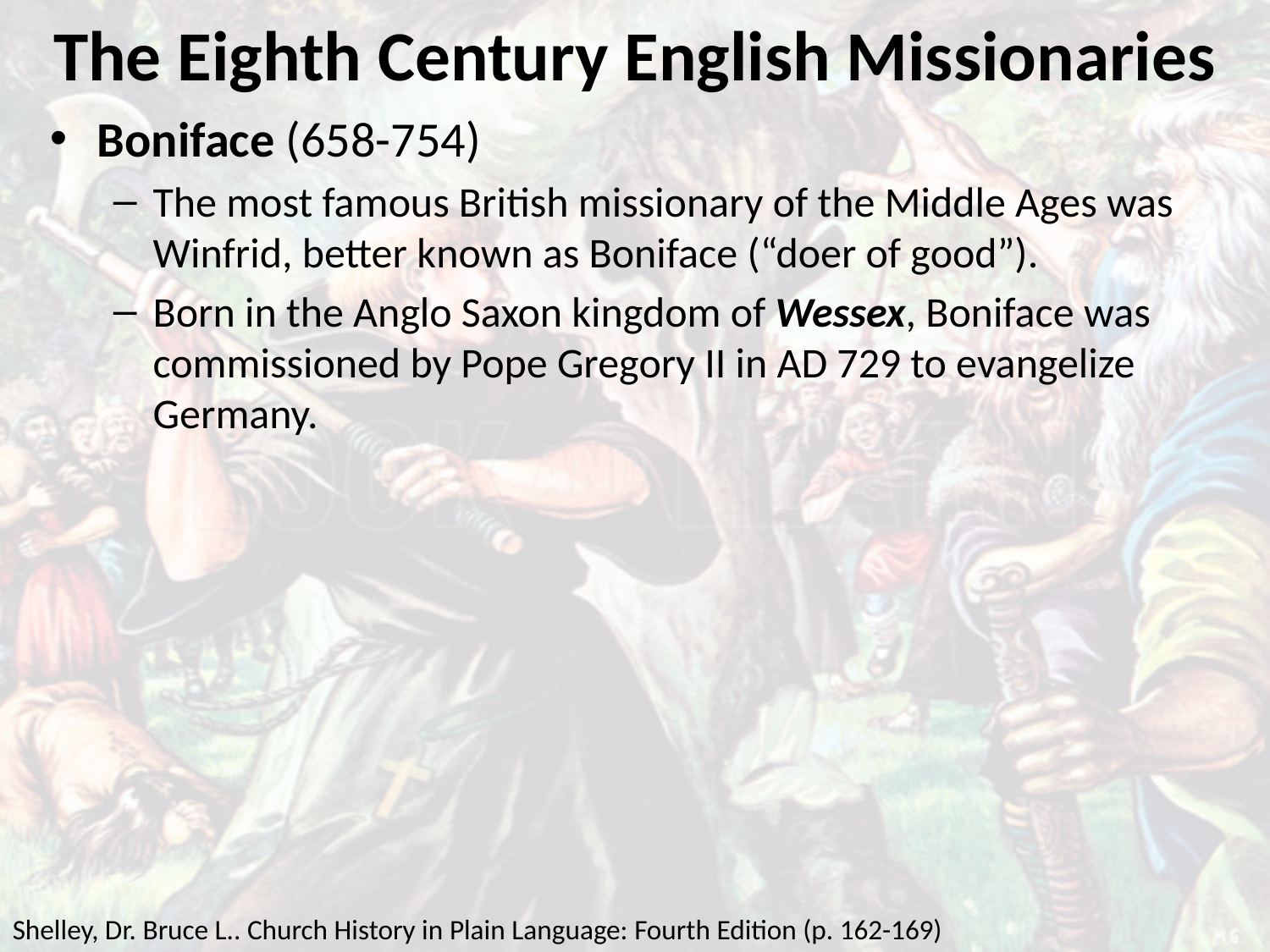

# The Eighth Century English Missionaries
Boniface (658-754)
The most famous British missionary of the Middle Ages was Winfrid, better known as Boniface (“doer of good”).
Born in the Anglo Saxon kingdom of Wessex, Boniface was commissioned by Pope Gregory II in AD 729 to evangelize Germany.
Shelley, Dr. Bruce L.. Church History in Plain Language: Fourth Edition (p. 162-169)